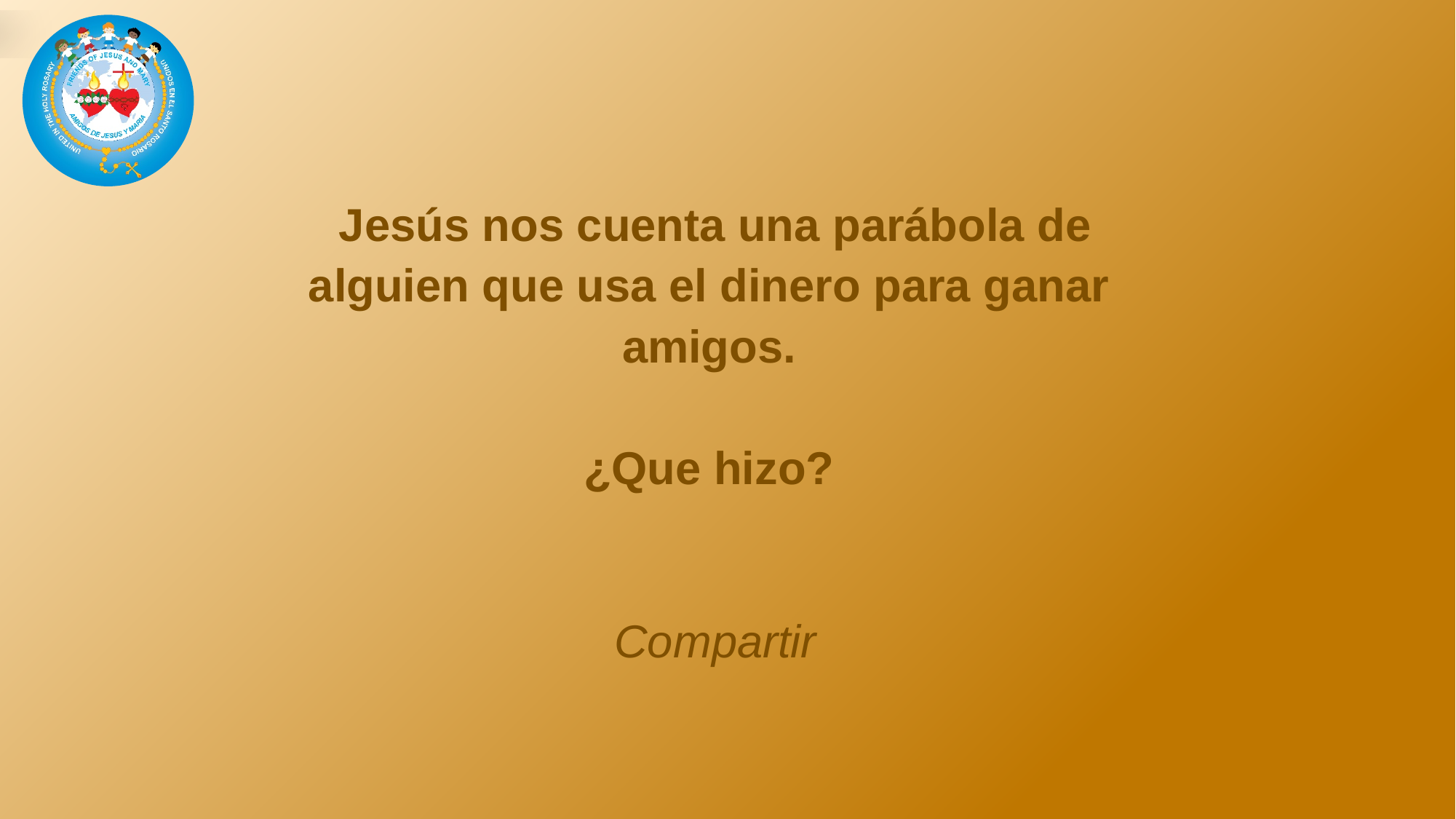

Jesús nos cuenta una parábola de alguien que usa el dinero para ganar
amigos.

¿Que hizo?

Compartir